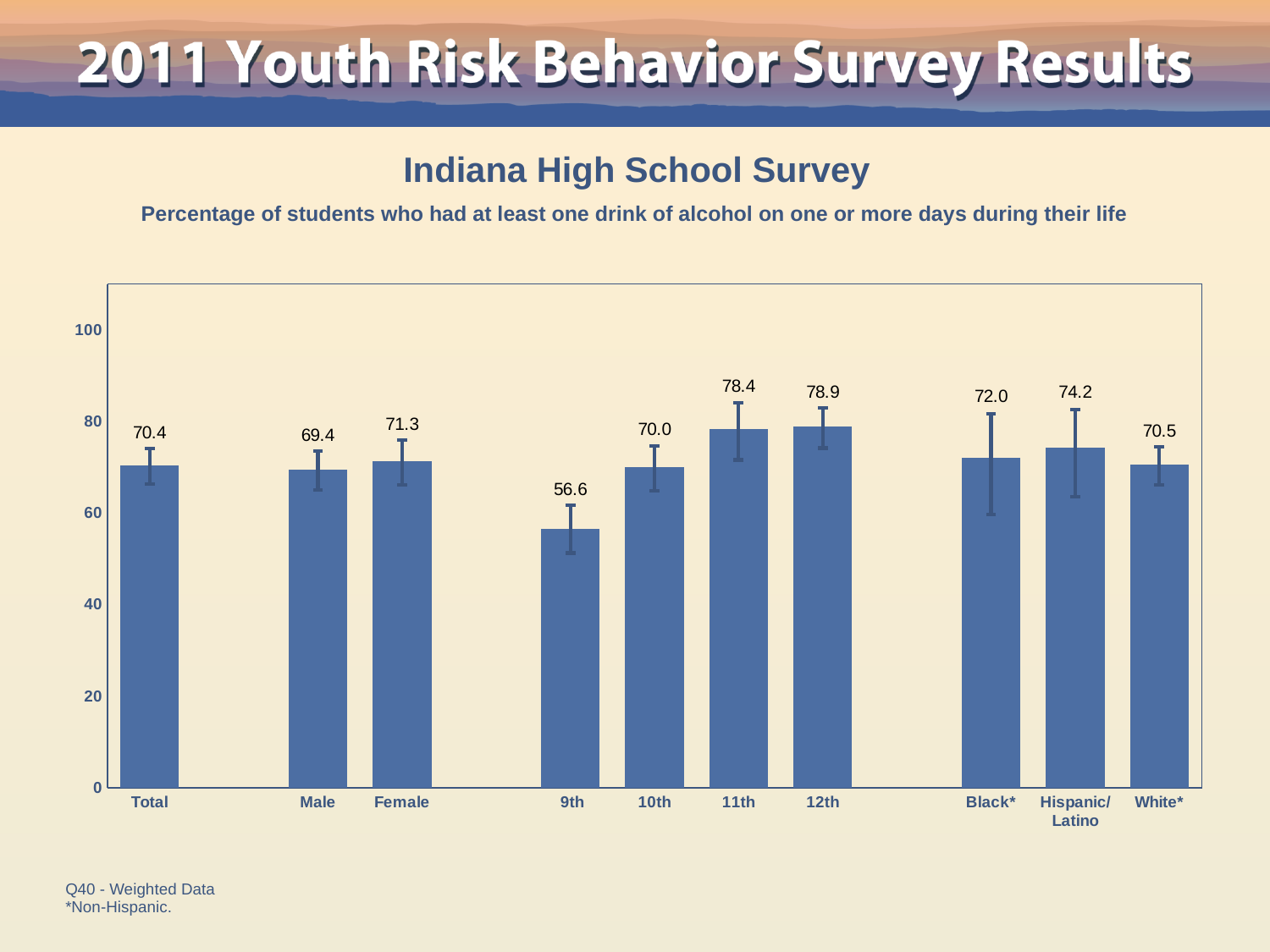

Indiana High School Survey
Percentage of students who had at least one drink of alcohol on one or more days during their life

### Chart

| Category | Series 1 |
|---|---|
| Total | 70.4 |
|  | None |
| Male | 69.4 |
| Female | 71.3 |
|  | None |
|  9th | 56.6 |
| 10th | 70.0 |
| 11th | 78.4 |
| 12th | 78.9 |
|  | None |
| Black* | 72.0 |
| Hispanic/
Latino | 74.2 |
| White* | 70.5 |
Q40 - Weighted Data
*Non-Hispanic.